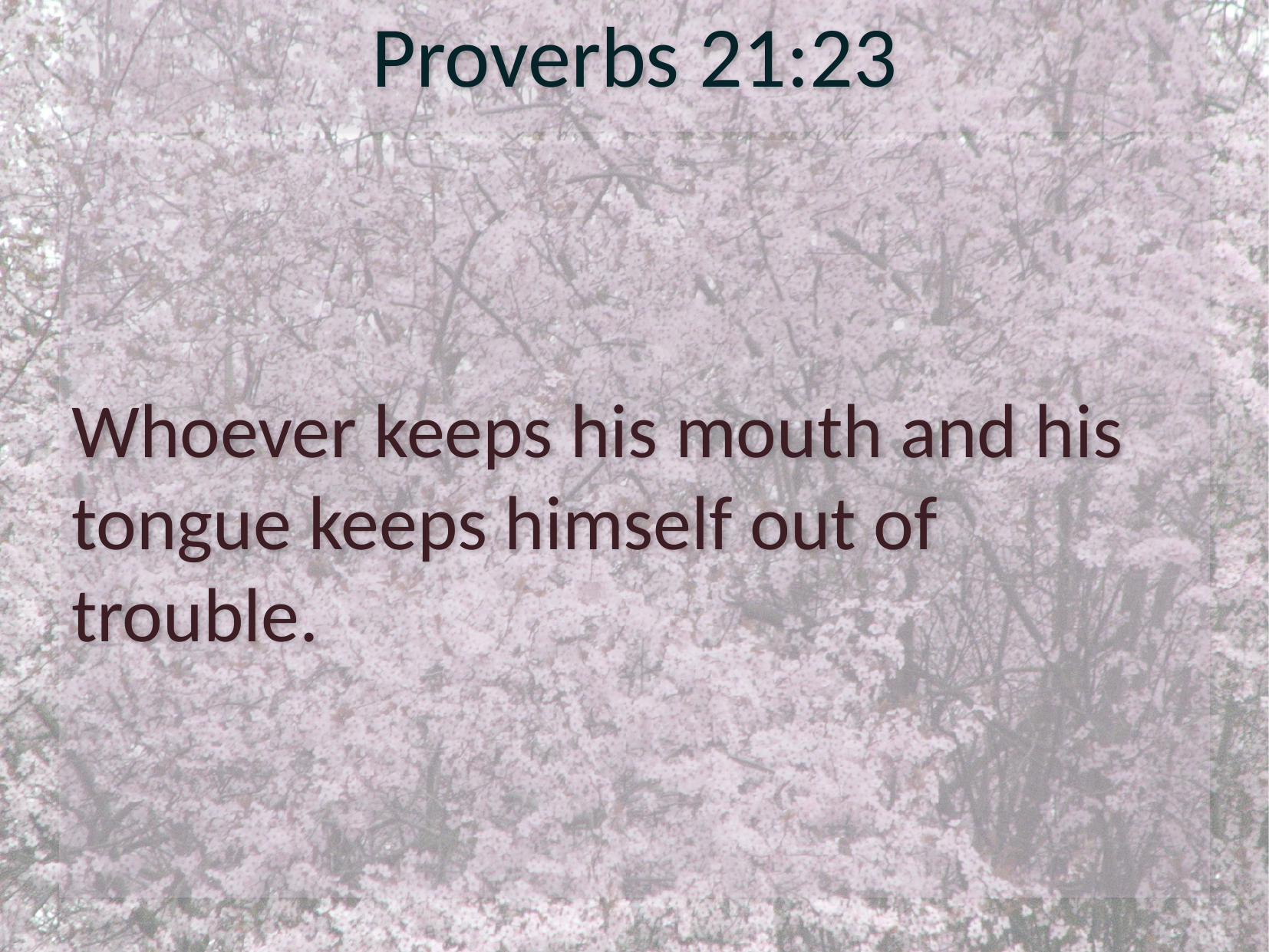

# Proverbs 21:23
Whoever keeps his mouth and his tongue keeps himself out of trouble.